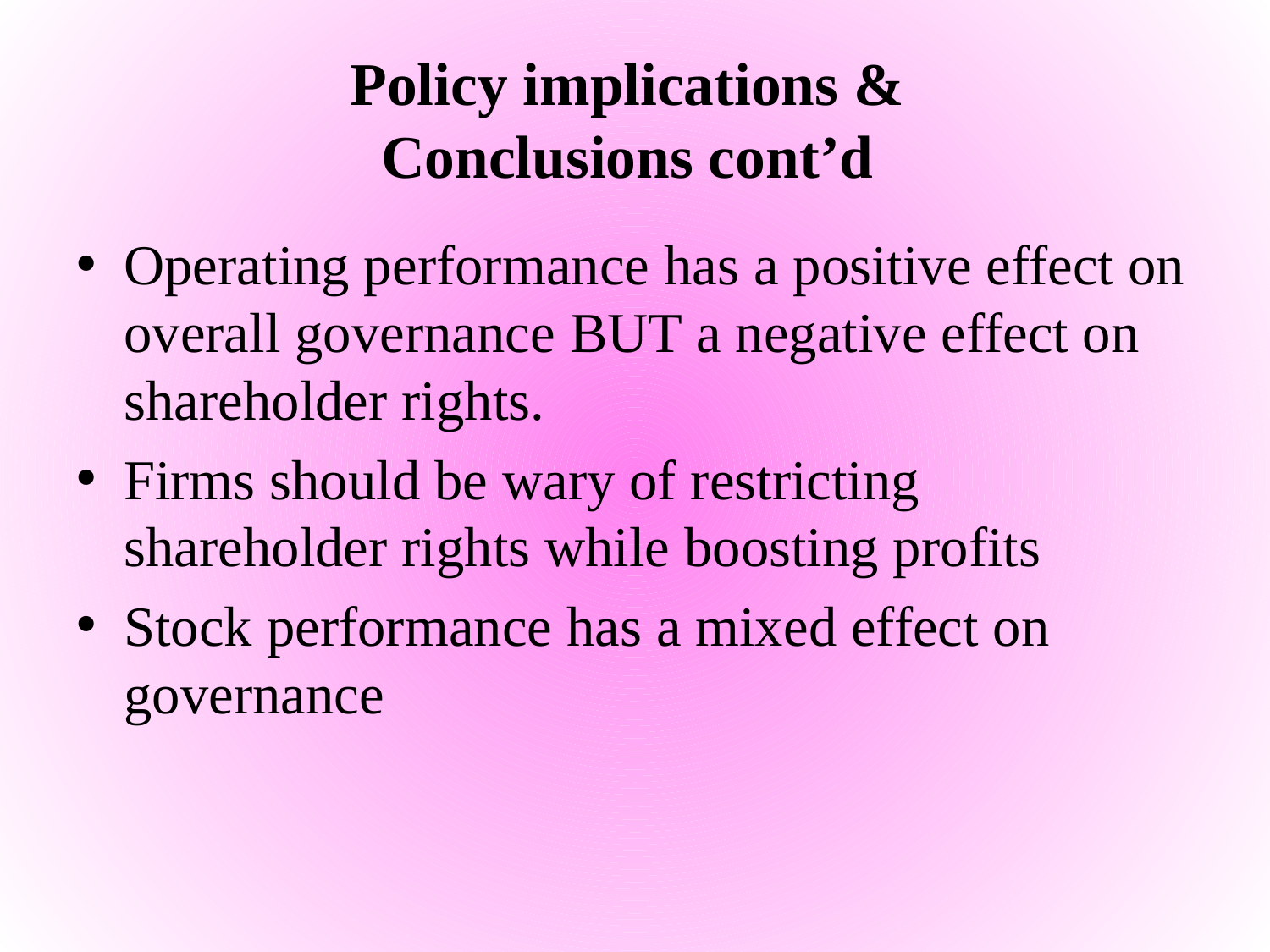

# Policy implications & Conclusions cont’d
Operating performance has a positive effect on overall governance BUT a negative effect on shareholder rights.
Firms should be wary of restricting shareholder rights while boosting profits
Stock performance has a mixed effect on governance